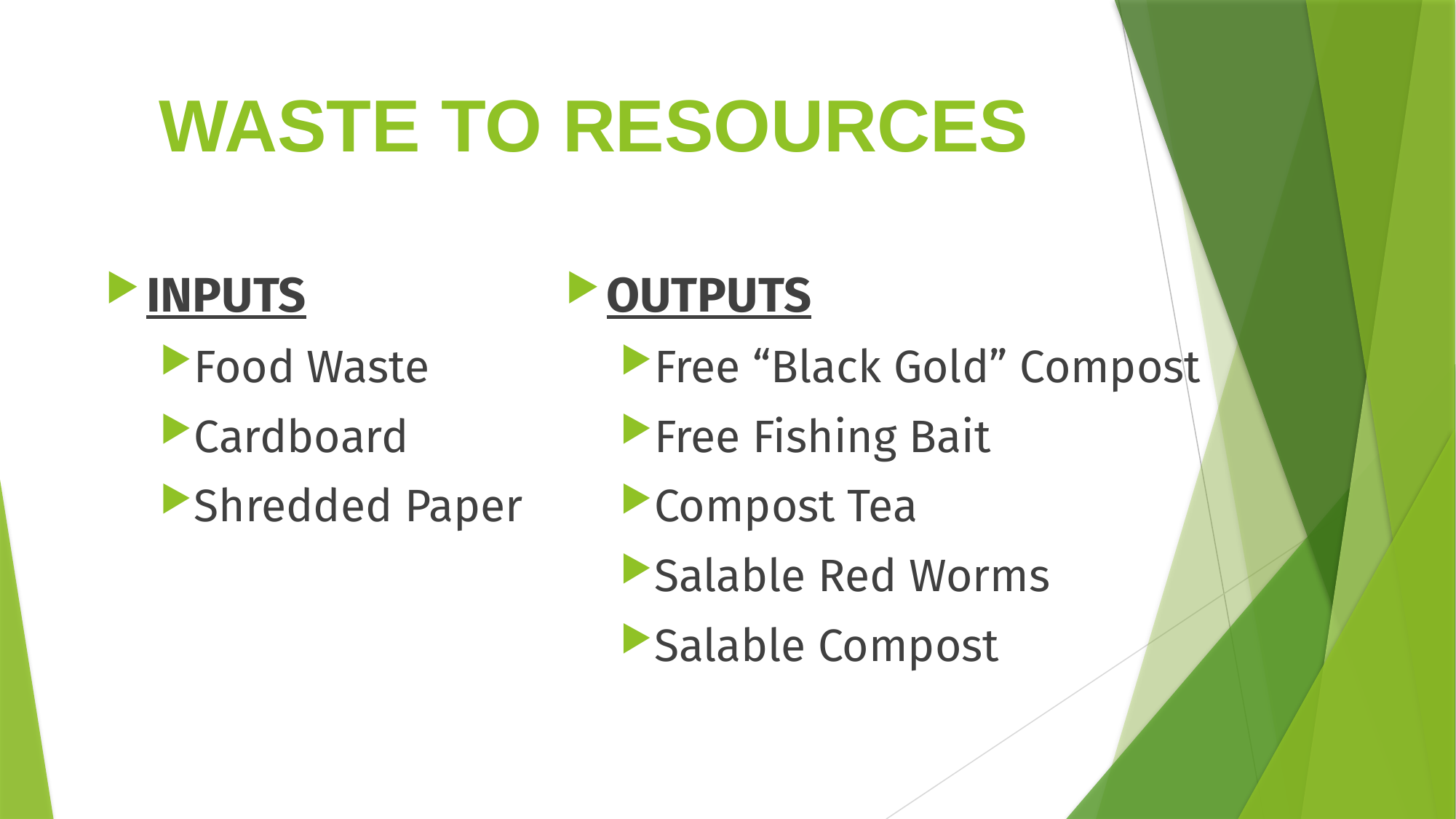

# WASTE TO RESOURCES
OUTPUTS
Free “Black Gold” Compost
Free Fishing Bait
Compost Tea
Salable Red Worms
Salable Compost

INPUTS
Food Waste
Cardboard
Shredded Paper